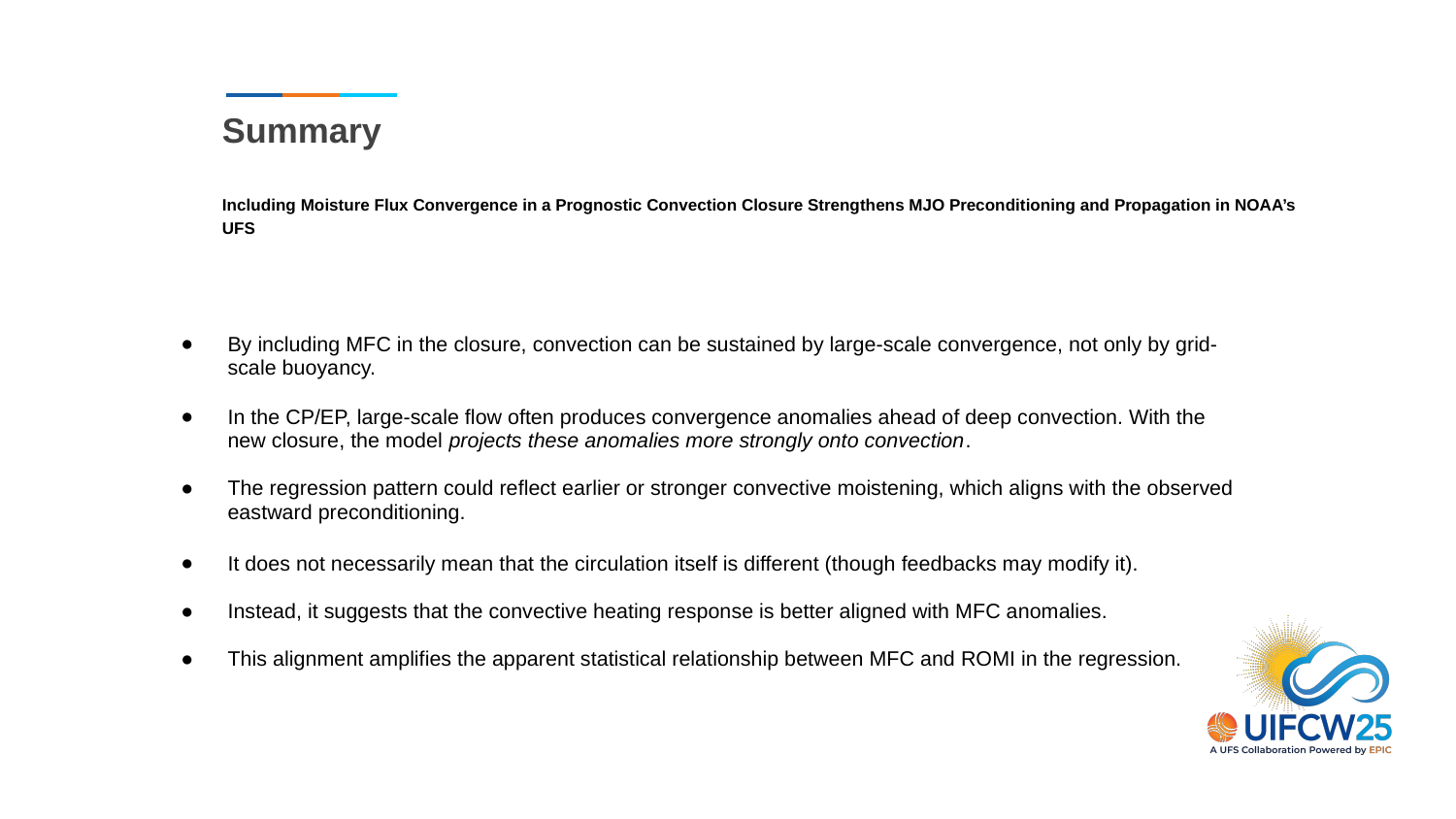

# Summary

Including Moisture Flux Convergence in a Prognostic Convection Closure Strengthens MJO Preconditioning and Propagation in NOAA’s UFS

By including MFC in the closure, convection can be sustained by large-scale convergence, not only by grid-scale buoyancy.
In the CP/EP, large-scale flow often produces convergence anomalies ahead of deep convection. With the new closure, the model projects these anomalies more strongly onto convection.
The regression pattern could reflect earlier or stronger convective moistening, which aligns with the observed eastward preconditioning.
It does not necessarily mean that the circulation itself is different (though feedbacks may modify it).
Instead, it suggests that the convective heating response is better aligned with MFC anomalies.
This alignment amplifies the apparent statistical relationship between MFC and ROMI in the regression.